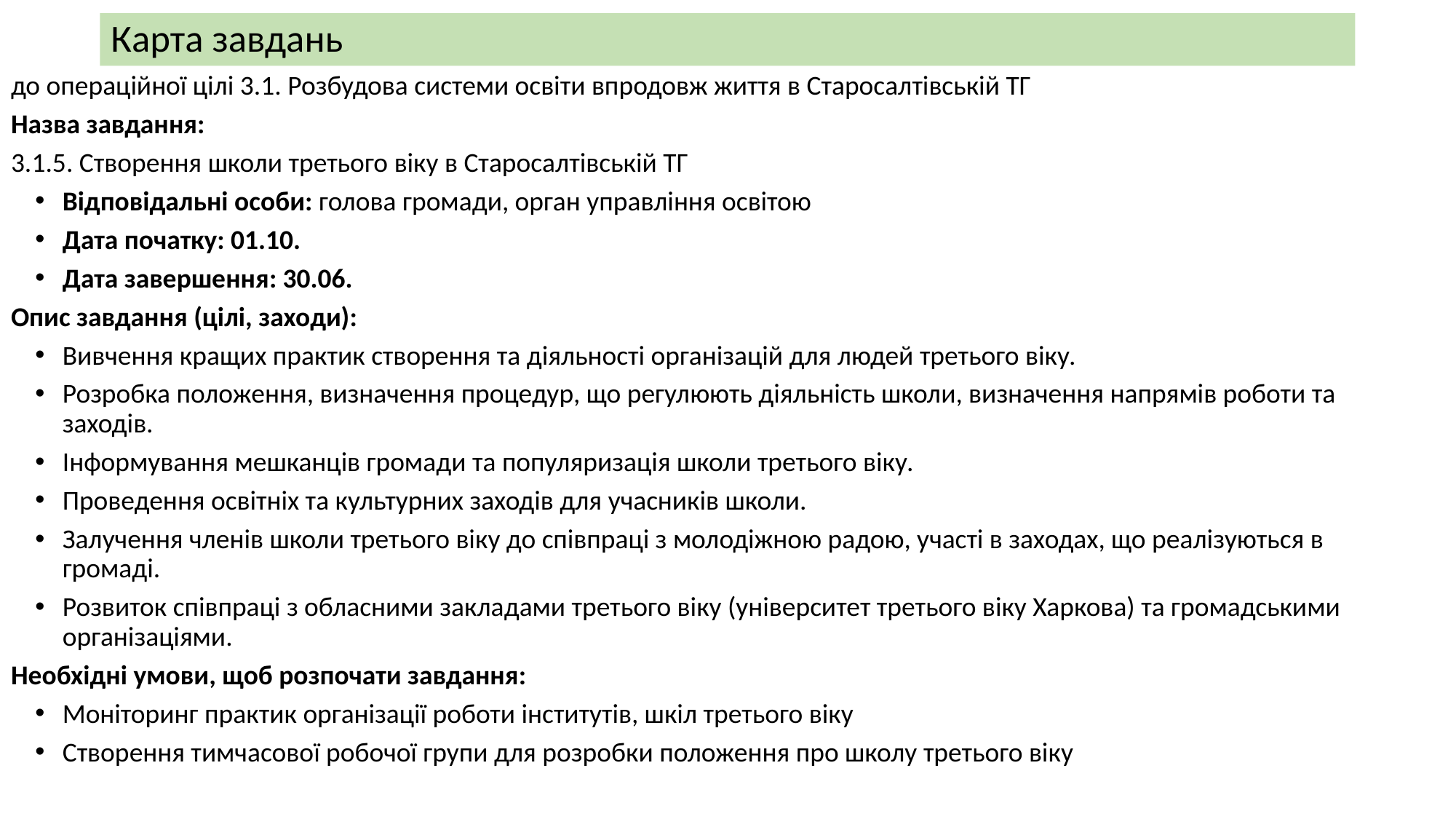

# Карта завдань
до операційної цілі 3.1. Розбудова системи освіти впродовж життя в Старосалтівській ТГ
Назва завдання:
3.1.5. Створення школи третього віку в Старосалтівській ТГ
Відповідальні особи: голова громади, орган управління освітою
Дата початку: 01.10.
Дата завершення: 30.06.
Опис завдання (цілі, заходи):
Вивчення кращих практик створення та діяльності організацій для людей третього віку.
Розробка положення, визначення процедур, що регулюють діяльність школи, визначення напрямів роботи та заходів.
Інформування мешканців громади та популяризація школи третього віку.
Проведення освітніх та культурних заходів для учасників школи.
Залучення членів школи третього віку до співпраці з молодіжною радою, участі в заходах, що реалізуються в громаді.
Розвиток співпраці з обласними закладами третього віку (університет третього віку Харкова) та громадськими організаціями.
Необхідні умови, щоб розпочати завдання:
Моніторинг практик організації роботи інститутів, шкіл третього віку
Створення тимчасової робочої групи для розробки положення про школу третього віку